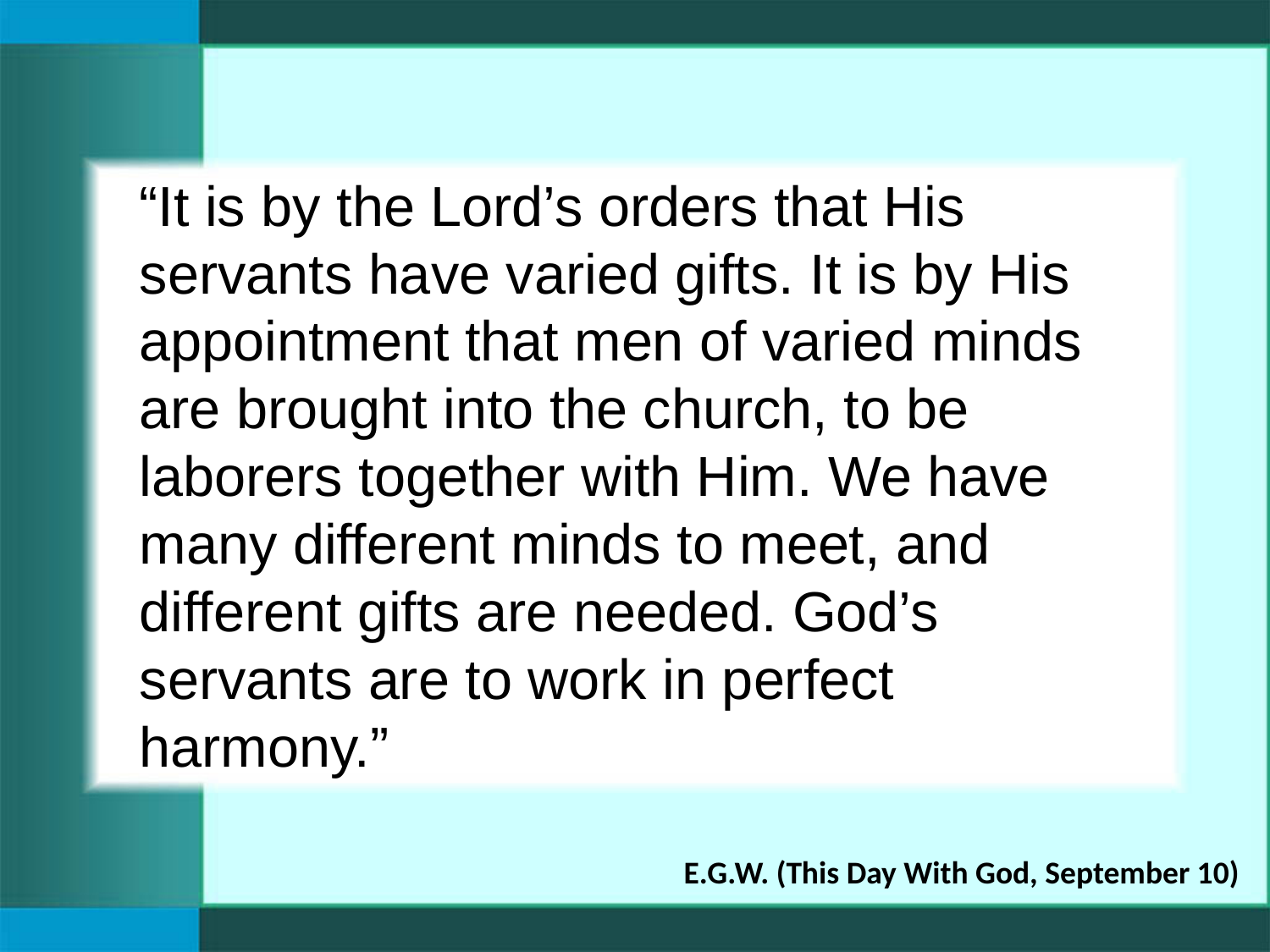

“It is by the Lord’s orders that His servants have varied gifts. It is by His appointment that men of varied minds are brought into the church, to be laborers together with Him. We have many different minds to meet, and different gifts are needed. God’s servants are to work in perfect harmony.”
E.G.W. (This Day With God, September 10)